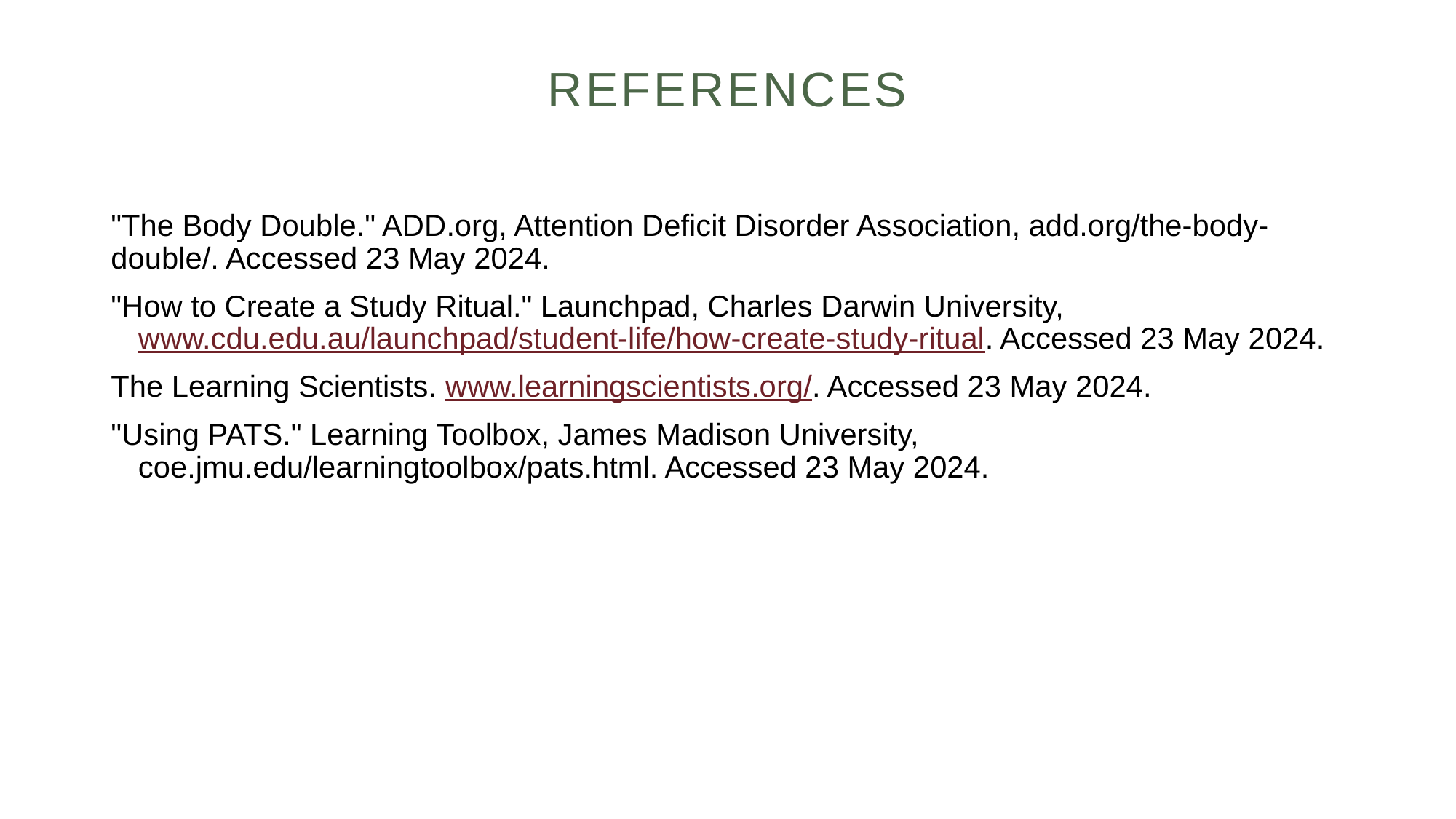

# References
"The Body Double." ADD.org, Attention Deficit Disorder Association, add.org/the-body-double/. Accessed 23 May 2024.
"How to Create a Study Ritual." Launchpad, Charles Darwin University, www.cdu.edu.au/launchpad/student-life/how-create-study-ritual. Accessed 23 May 2024.
The Learning Scientists. www.learningscientists.org/. Accessed 23 May 2024.
"Using PATS." Learning Toolbox, James Madison University, coe.jmu.edu/learningtoolbox/pats.html. Accessed 23 May 2024.